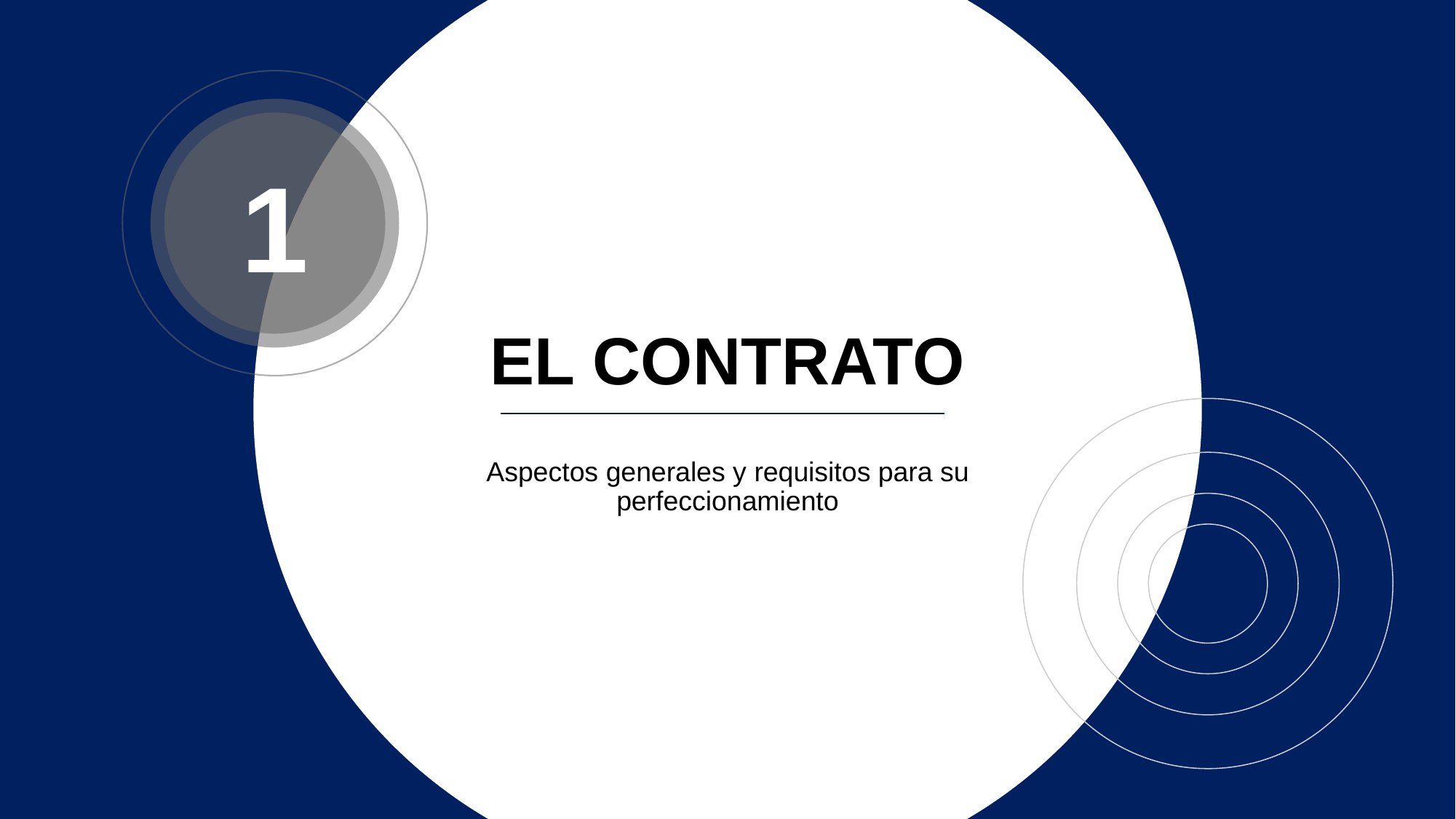

1
# EL CONTRATO
Aspectos generales y requisitos para su perfeccionamiento